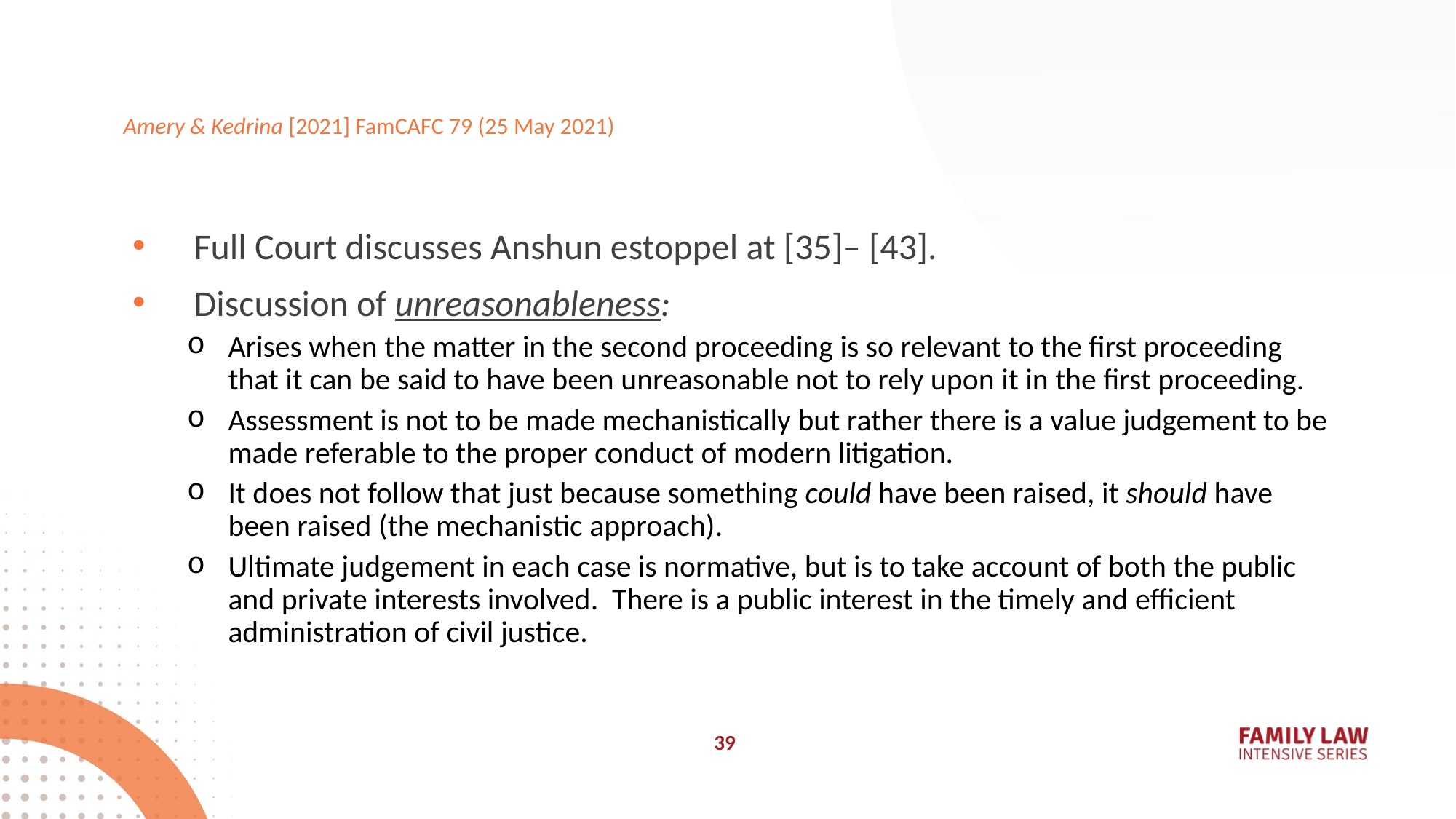

# Amery & Kedrina [2021] FamCAFC 79 (25 May 2021)
Full Court discusses Anshun estoppel at [35]– [43].
Discussion of unreasonableness:
Arises when the matter in the second proceeding is so relevant to the first proceeding that it can be said to have been unreasonable not to rely upon it in the first proceeding.
Assessment is not to be made mechanistically but rather there is a value judgement to be made referable to the proper conduct of modern litigation.
It does not follow that just because something could have been raised, it should have been raised (the mechanistic approach).
Ultimate judgement in each case is normative, but is to take account of both the public and private interests involved.  There is a public interest in the timely and efficient administration of civil justice.